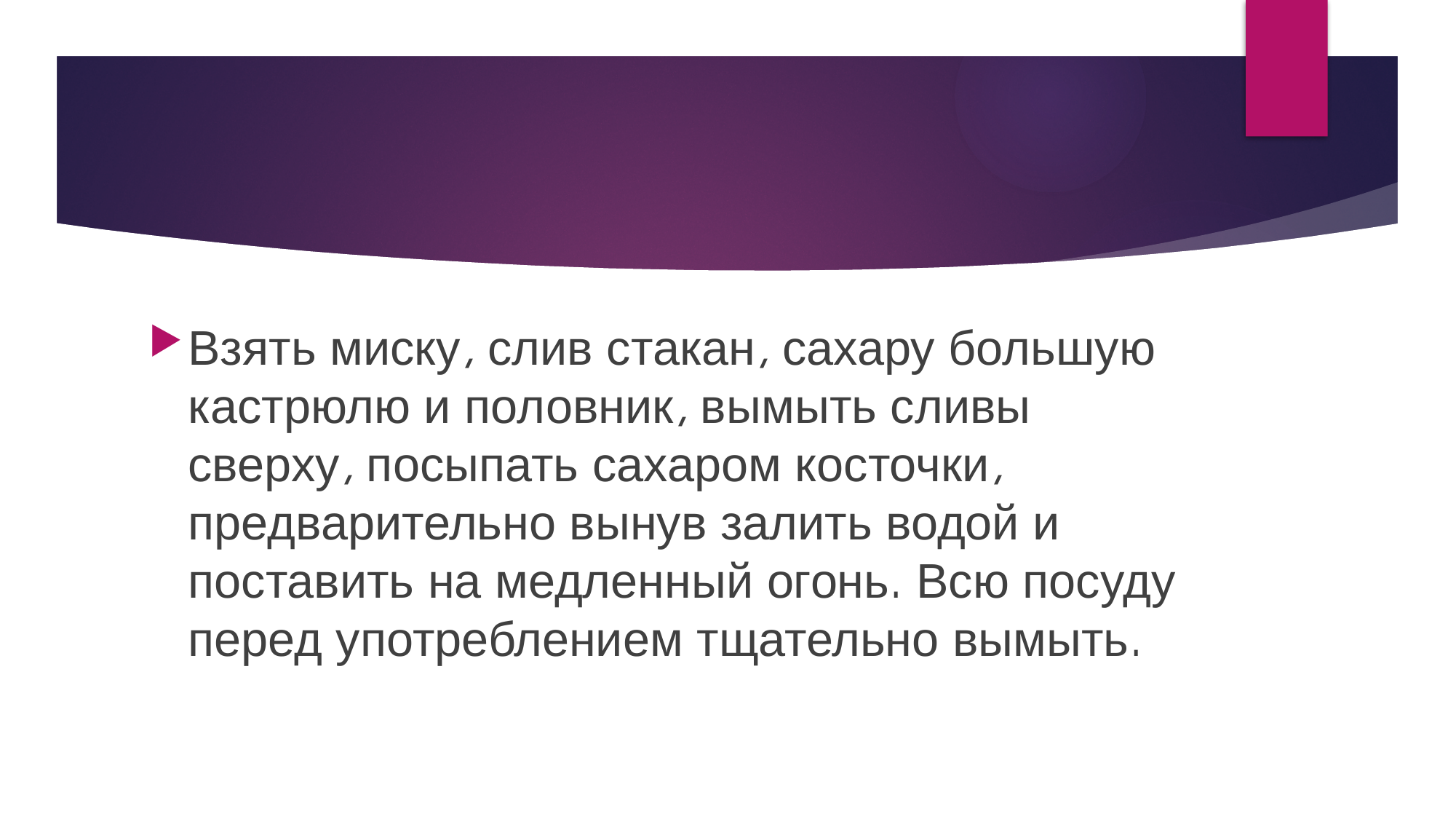

Взять миску, слив стакан, сахару большую кастрюлю и половник, вымыть сливы сверху, посыпать сахаром косточки, предварительно вынув залить водой и поставить на медленный огонь. Всю посуду перед употреблением тщательно вымыть.